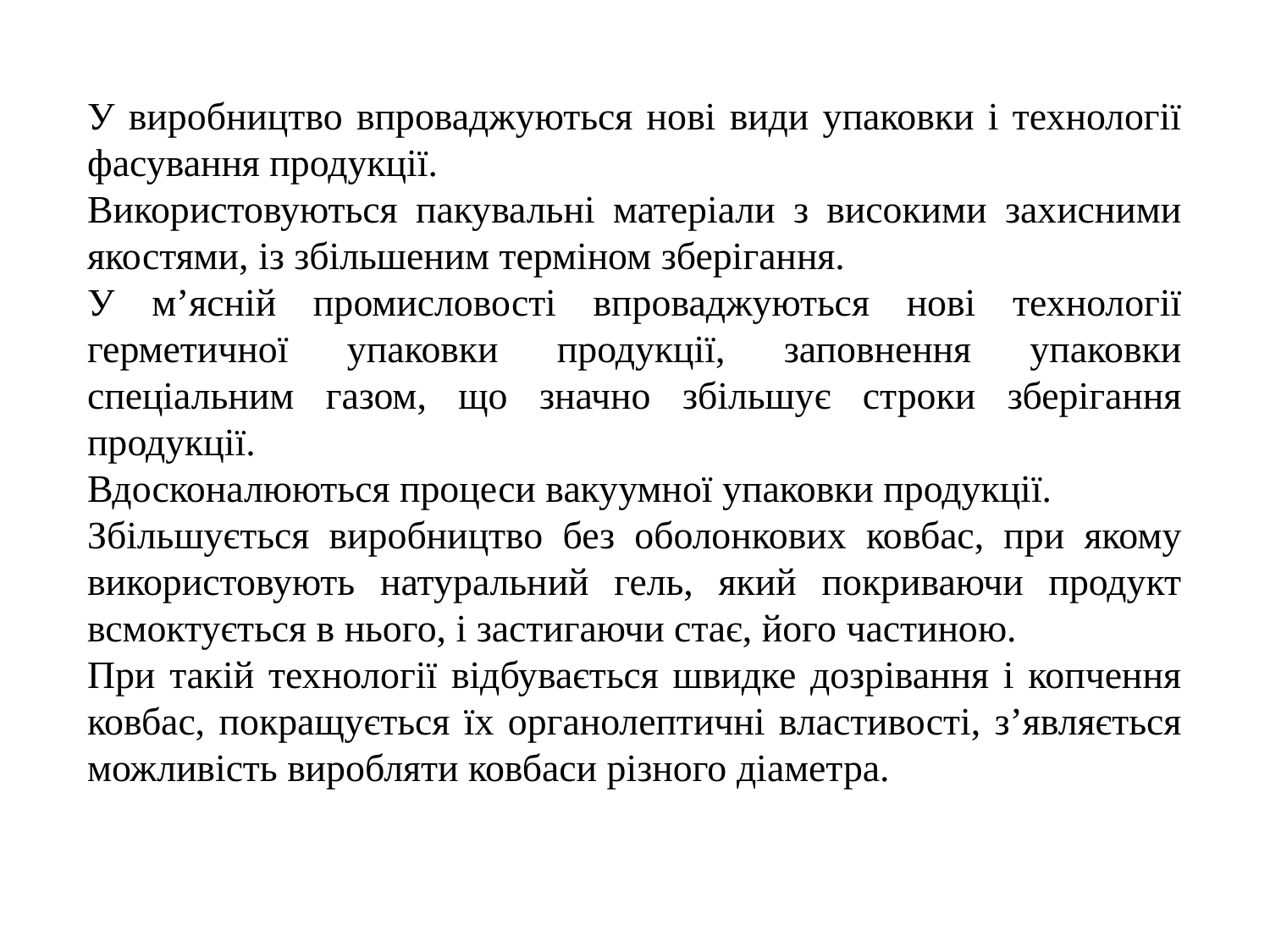

У виробництво впроваджуються нові види упаковки і технології фасування продукції.
Використовуються пакувальні матеріали з високими захисними якостями, із збільшеним терміном зберігання.
У м’ясній промисловості впроваджуються нові технології герметичної упаковки продукції, заповнення упаковки спеціальним газом, що значно збільшує строки зберігання продукції.
Вдосконалюються процеси вакуумної упаковки продукції.
Збільшується виробництво без оболонкових ковбас, при якому використовують натуральний гель, який покриваючи продукт всмоктується в нього, і застигаючи стає, його частиною.
При такій технології відбувається швидке дозрівання і копчення ковбас, покращується їх органолептичні властивості, з’являється можливість виробляти ковбаси різного діаметра.